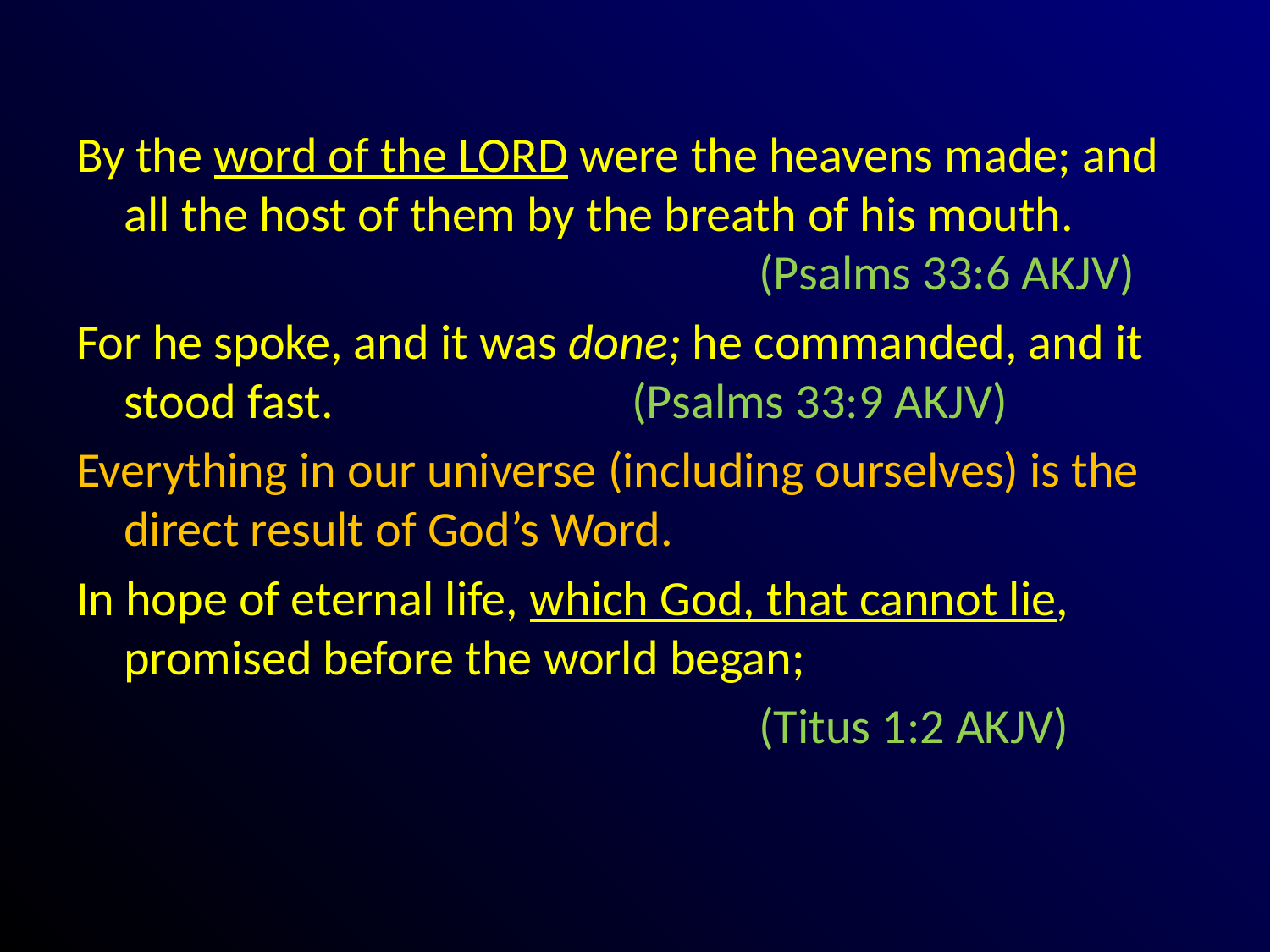

#
By the word of the LORD were the heavens made; and all the host of them by the breath of his mouth. 						(Psalms 33:6 AKJV)
For he spoke, and it was done; he commanded, and it stood fast. 			(Psalms 33:9 AKJV)
Everything in our universe (including ourselves) is the direct result of God’s Word.
In hope of eternal life, which God, that cannot lie, promised before the world began;
						(Titus 1:2 AKJV)